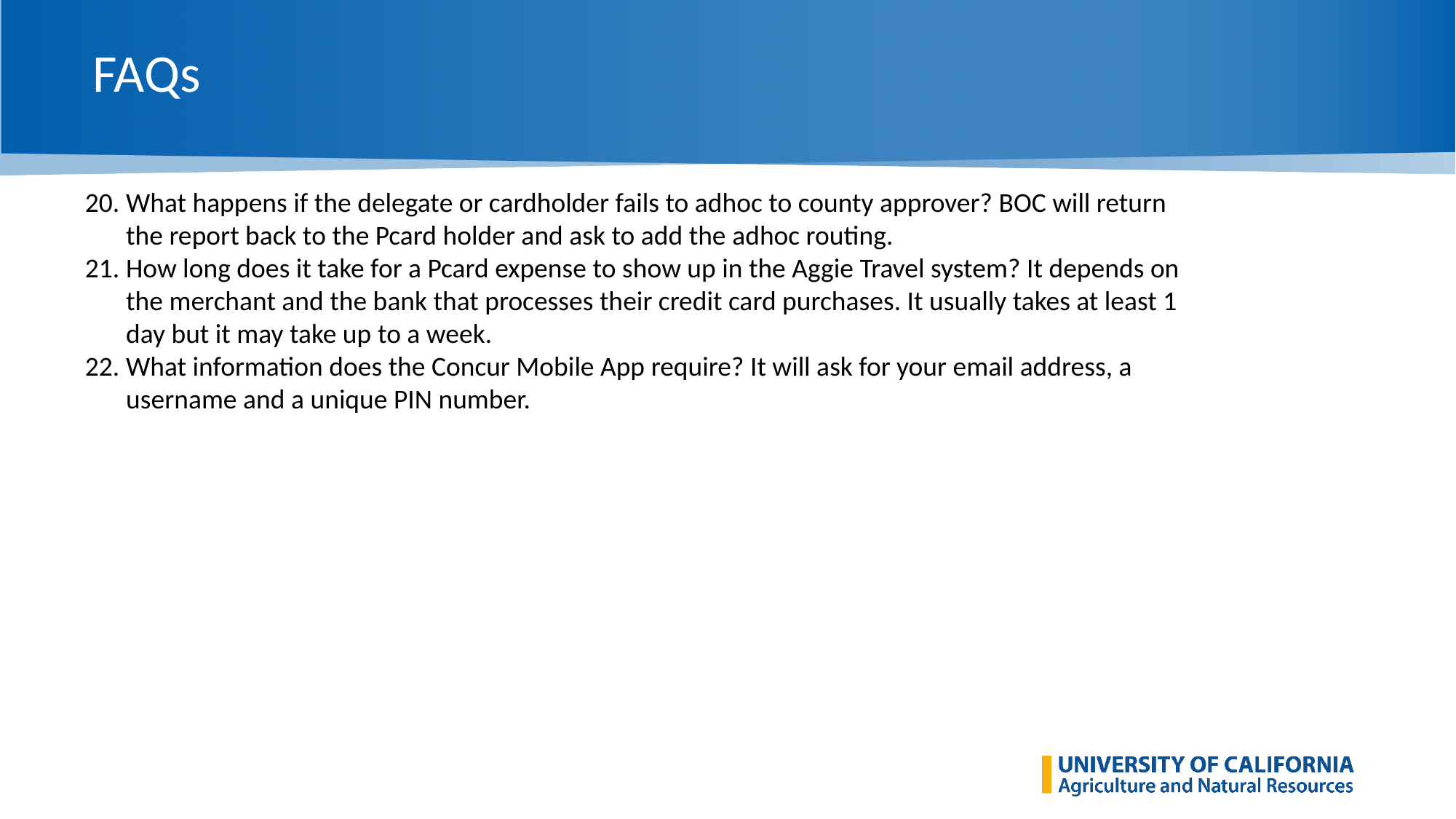

# FAQs
What happens if the delegate or cardholder fails to adhoc to county approver? BOC will return the report back to the Pcard holder and ask to add the adhoc routing.
How long does it take for a Pcard expense to show up in the Aggie Travel system? It depends on the merchant and the bank that processes their credit card purchases. It usually takes at least 1 day but it may take up to a week.
What information does the Concur Mobile App require? It will ask for your email address, a username and a unique PIN number.